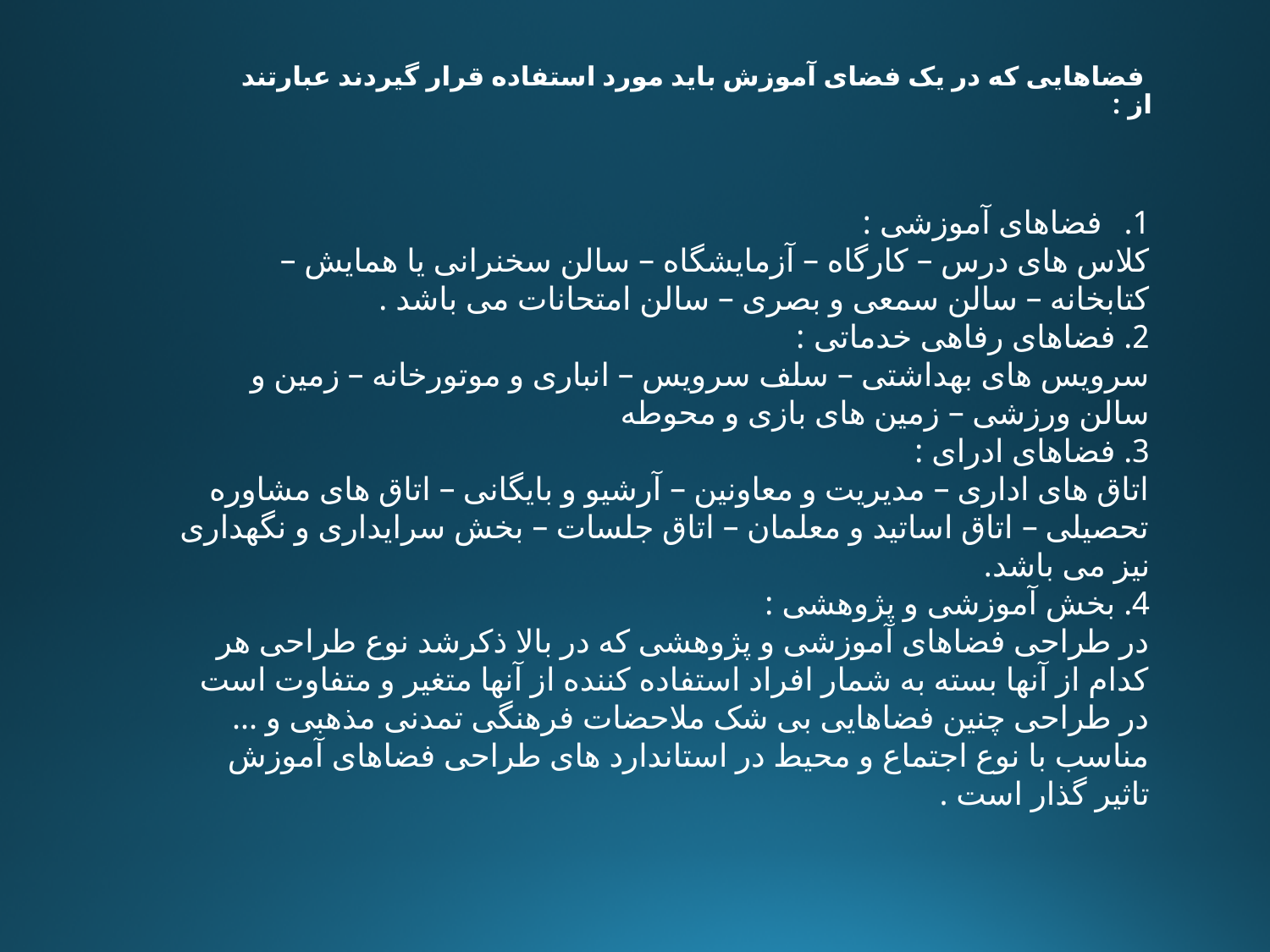

# فضاهایی که در یک فضای آموزش باید مورد استفاده قرار گیردند عبارتند از :
فضاهای آموزشی :
کلاس های درس – کارگاه – آزمایشگاه – سالن سخنرانی یا همایش – کتابخانه – سالن سمعی و بصری – سالن امتحانات می باشد .
2. فضاهای رفاهی خدماتی :
سرویس های بهداشتی – سلف سرویس – انباری و موتورخانه – زمین و سالن ورزشی – زمین های بازی و محوطه
3. فضاهای ادرای :
اتاق های اداری – مدیریت و معاونین – آرشیو و بایگانی – اتاق های مشاوره تحصیلی – اتاق اساتید و معلمان – اتاق جلسات – بخش سرایداری و نگهداری نیز می باشد.
4. بخش آموزشی و پژوهشی :
در طراحی فضاهای آموزشی و پژوهشی که در بالا ذکرشد نوع طراحی هر کدام از آنها بسته به شمار افراد استفاده کننده از آنها متغیر و متفاوت است در طراحی چنین فضاهایی بی شک ملاحضات فرهنگی تمدنی مذهبی و ... مناسب با نوع اجتماع و محیط در استاندارد های طراحی فضاهای آموزش تاثیر گذار است .